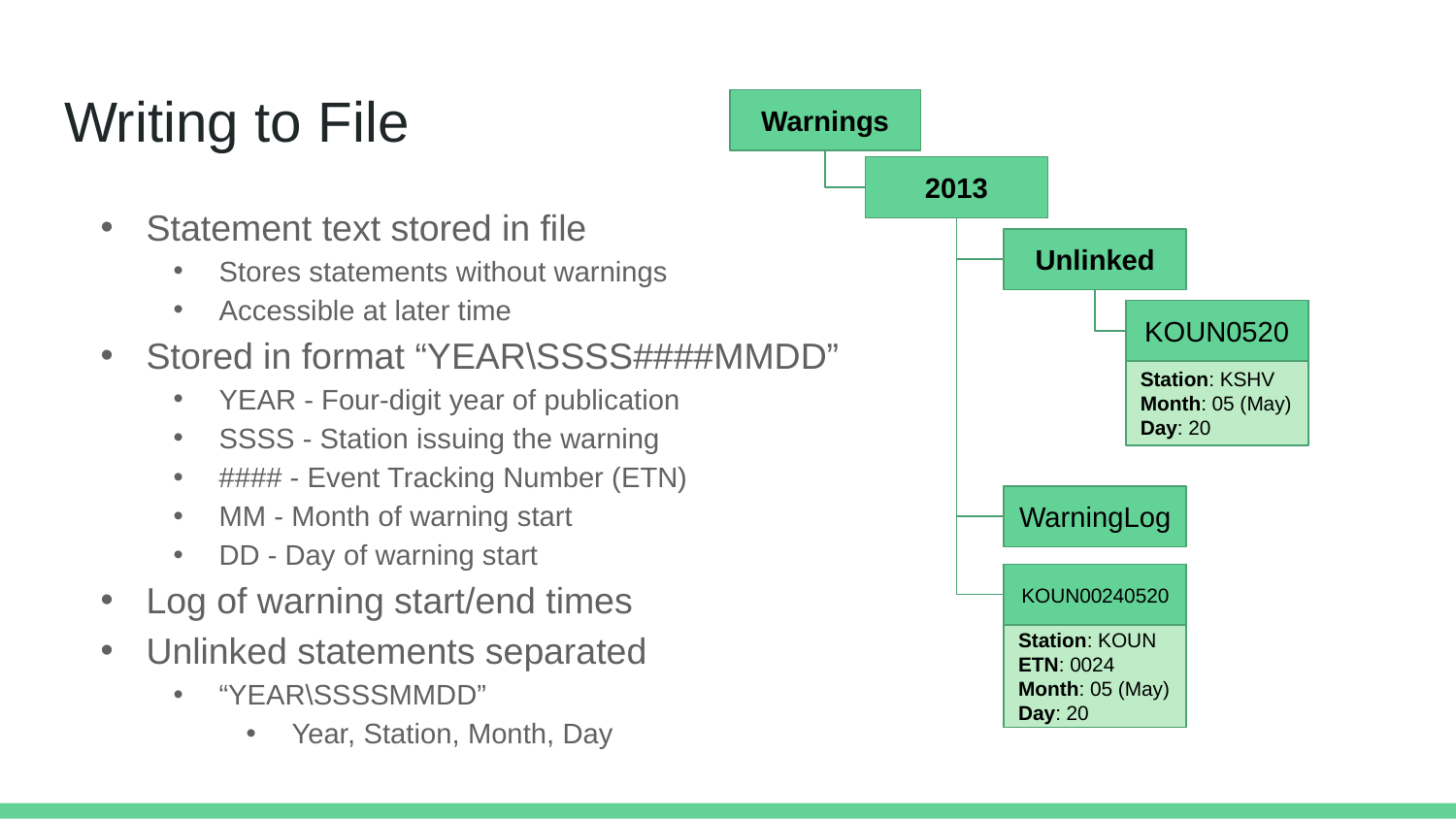

# Writing to File
Warnings
2013
Statement text stored in file
Stores statements without warnings
Accessible at later time
Stored in format “YEAR\SSSS####MMDD”
YEAR - Four-digit year of publication
SSSS - Station issuing the warning
#### - Event Tracking Number (ETN)
MM - Month of warning start
DD - Day of warning start
Log of warning start/end times
Unlinked statements separated
“YEAR\SSSSMMDD”
Year, Station, Month, Day
Unlinked
KOUN0520
Station: KSHV
Month: 05 (May)
Day: 20
WarningLog
KOUN00240520
Station: KOUN
ETN: 0024
Month: 05 (May)
Day: 20